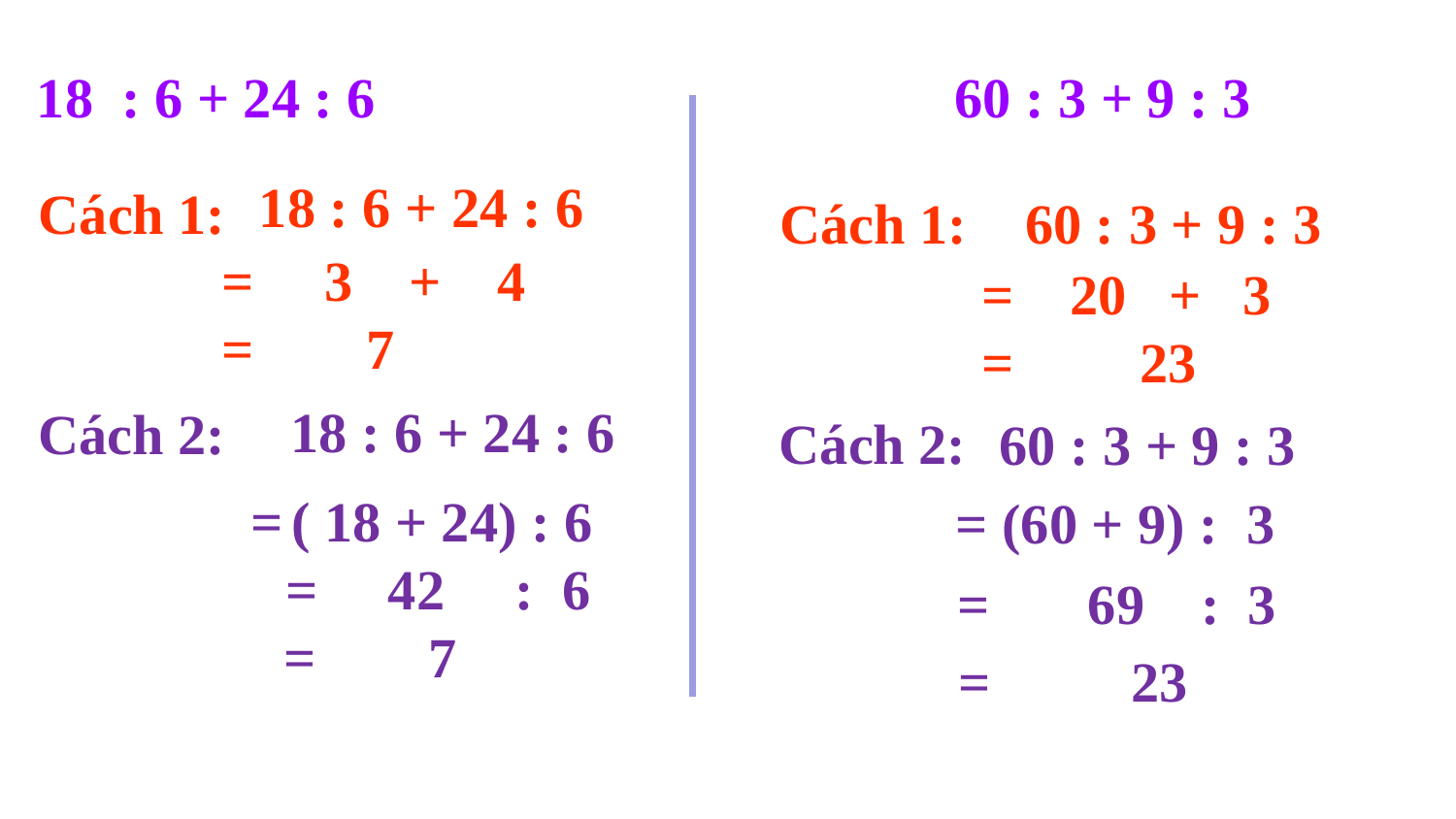

18  : 6 + 24 : 6
60 : 3 + 9 : 3
18 : 6 + 24 : 6
Cách 1:
Cách 1:
60 : 3 + 9 : 3
=     3    +    4
=        7
=    20   +   3
=         23
Cách 2:
Cách 2:
60 : 3 + 9 : 3
18 : 6 + 24 : 6
= ( 18 + 24) : 6
= (60 + 9) :  3
=     42     :  6
=       69    :  3
 =        7
 =          23